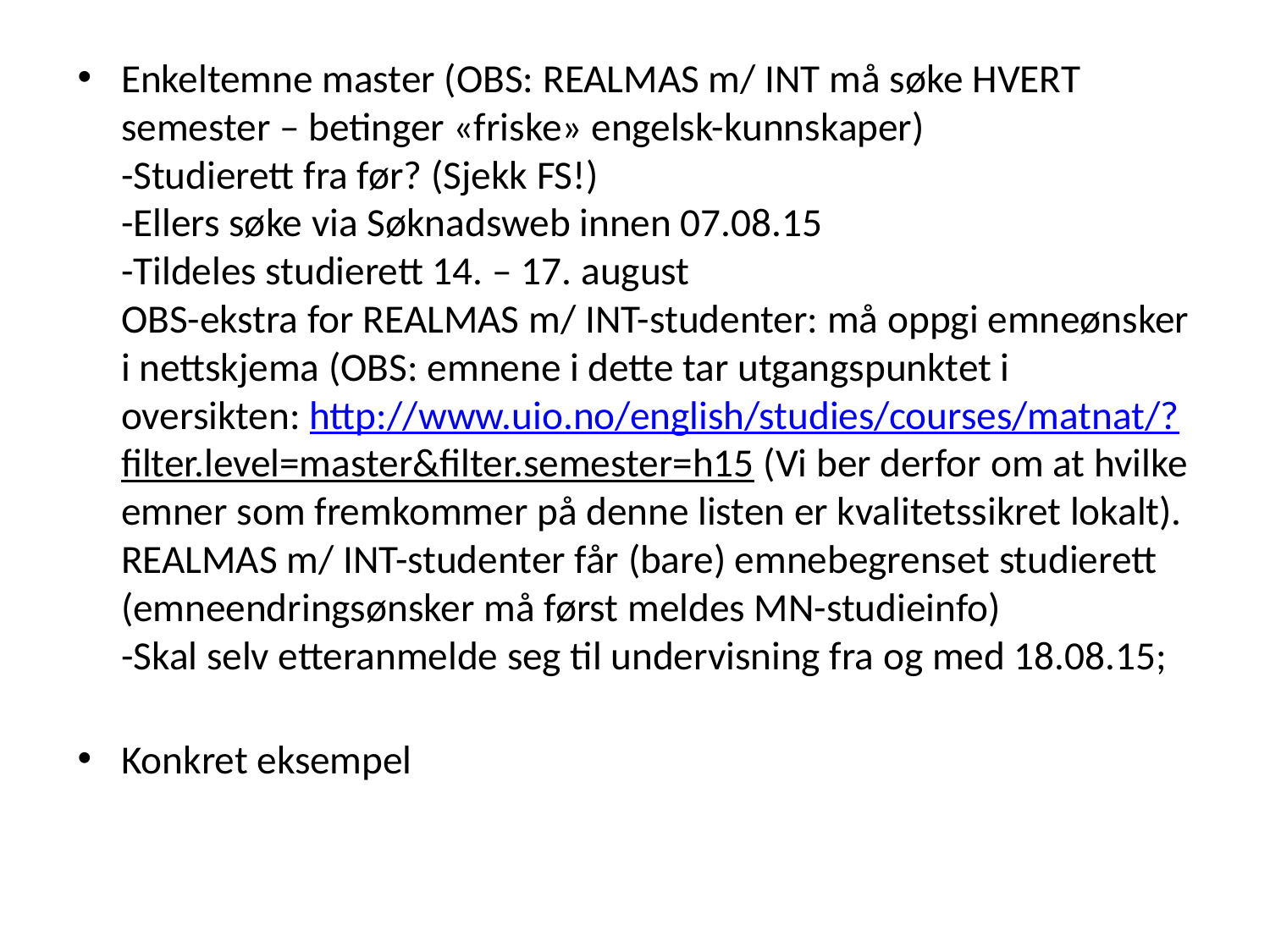

Enkeltemne master (OBS: REALMAS m/ INT må søke HVERT semester – betinger «friske» engelsk-kunnskaper)
-Studierett fra før? (Sjekk FS!)
-Ellers søke via Søknadsweb innen 07.08.15
-Tildeles studierett 14. – 17. august
OBS-ekstra for REALMAS m/ INT-studenter: må oppgi emneønsker i nettskjema (OBS: emnene i dette tar utgangspunktet i oversikten: http://www.uio.no/english/studies/courses/matnat/?filter.level=master&filter.semester=h15 (Vi ber derfor om at hvilke emner som fremkommer på denne listen er kvalitetssikret lokalt). REALMAS m/ INT-studenter får (bare) emnebegrenset studierett (emneendringsønsker må først meldes MN-studieinfo)
-Skal selv etteranmelde seg til undervisning fra og med 18.08.15;
Konkret eksempel